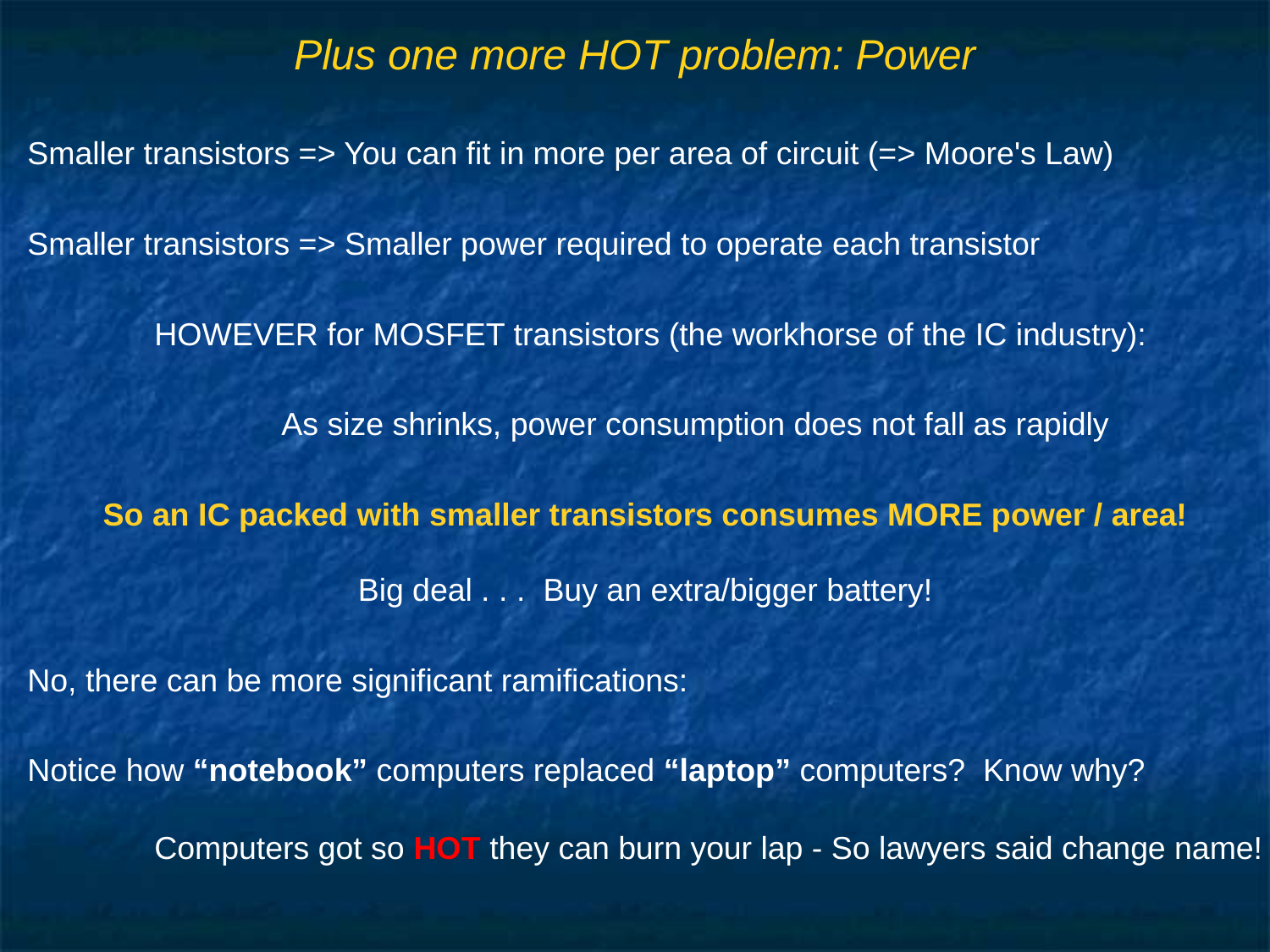

# Plus one more HOT problem: Power
Smaller transistors => You can fit in more per area of circuit (=> Moore's Law)

Smaller transistors => Smaller power required to operate each transistor

	HOWEVER for MOSFET transistors (the workhorse of the IC industry):

		As size shrinks, power consumption does not fall as rapidly

So an IC packed with smaller transistors consumes MORE power / area!

Big deal . . .  Buy an extra/bigger battery!

No, there can be more significant ramifications:

Notice how “notebook” computers replaced “laptop” computers?  Know why?

	Computers got so HOT they can burn your lap - So lawyers said change name!